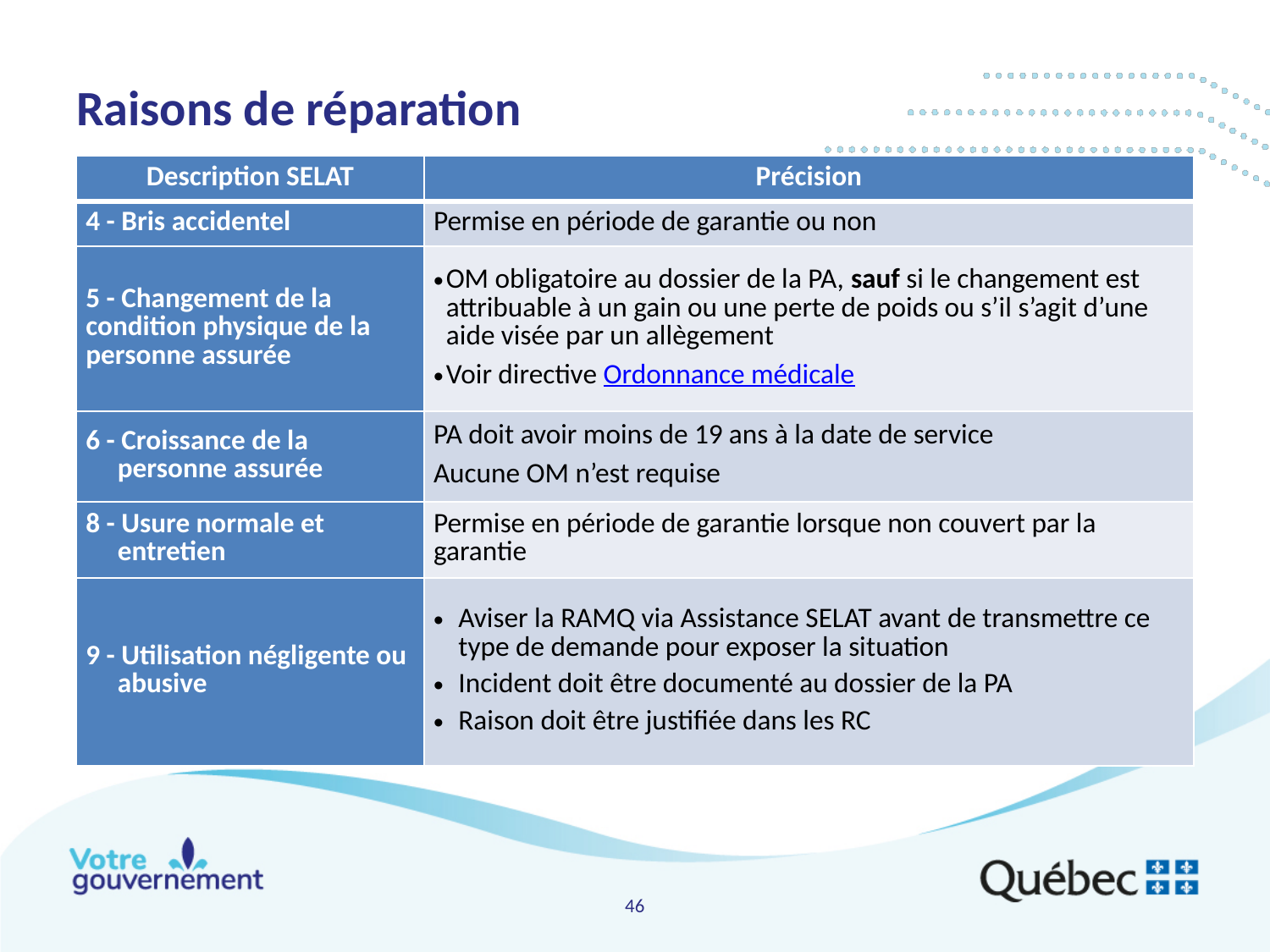

# Raisons de réparation
| Description SELAT | Précision |
| --- | --- |
| 4 - Bris accidentel | Permise en période de garantie ou non |
| 5 - Changement de la condition physique de la personne assurée | OM obligatoire au dossier de la PA, sauf si le changement est attribuable à un gain ou une perte de poids ou s’il s’agit d’une aide visée par un allègement Voir directive Ordonnance médicale |
| 6 - Croissance de la personne assurée | PA doit avoir moins de 19 ans à la date de service Aucune OM n’est requise |
| 8 - Usure normale et entretien | Permise en période de garantie lorsque non couvert par la garantie |
| 9 - Utilisation négligente ou abusive | Aviser la RAMQ via Assistance SELAT avant de transmettre ce type de demande pour exposer la situation Incident doit être documenté au dossier de la PA Raison doit être justifiée dans les RC |